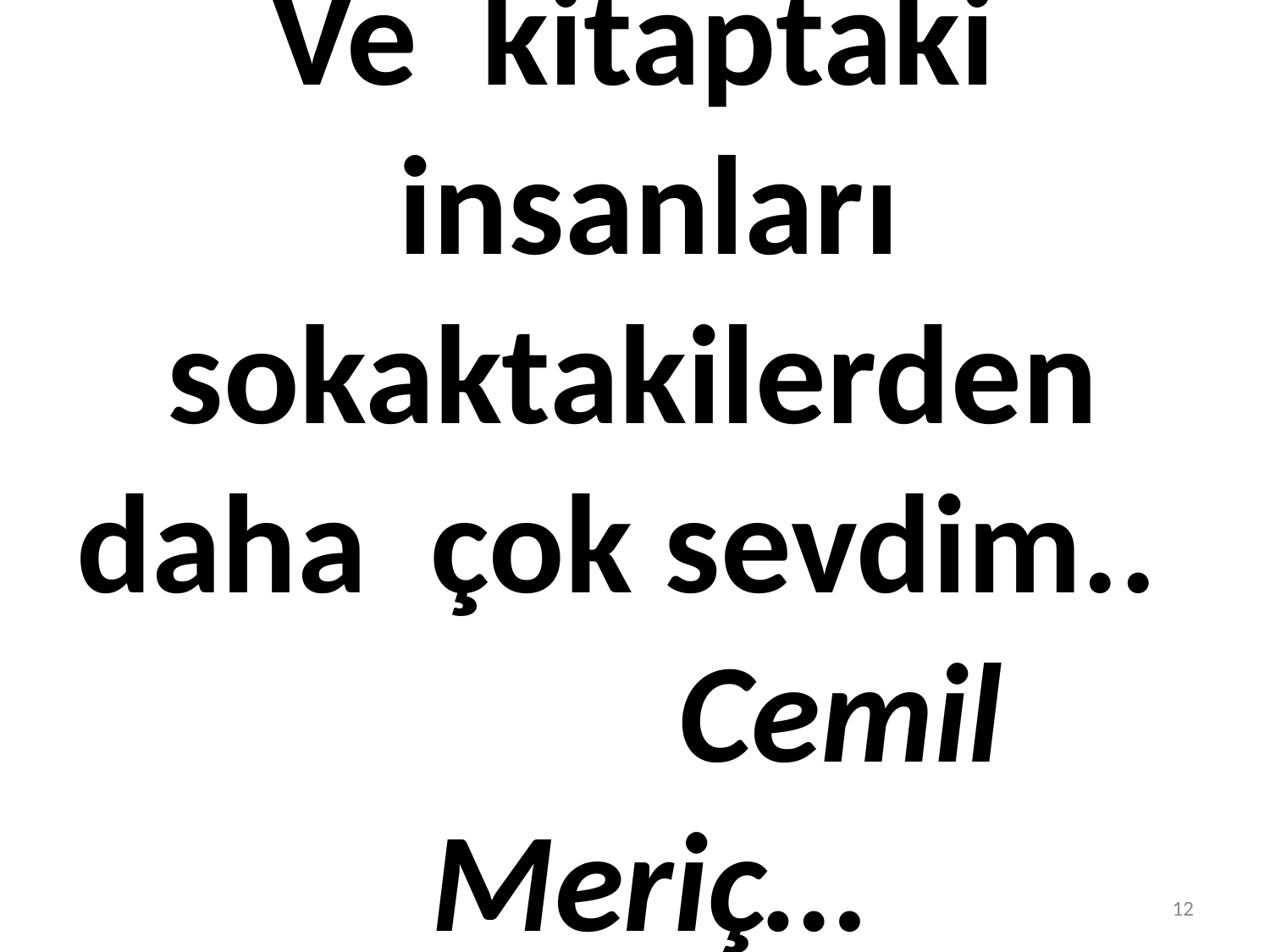

# Ve  kitaptaki  insanları sokaktakilerden  daha  çok sevdim..               Cemil Meriç…
12